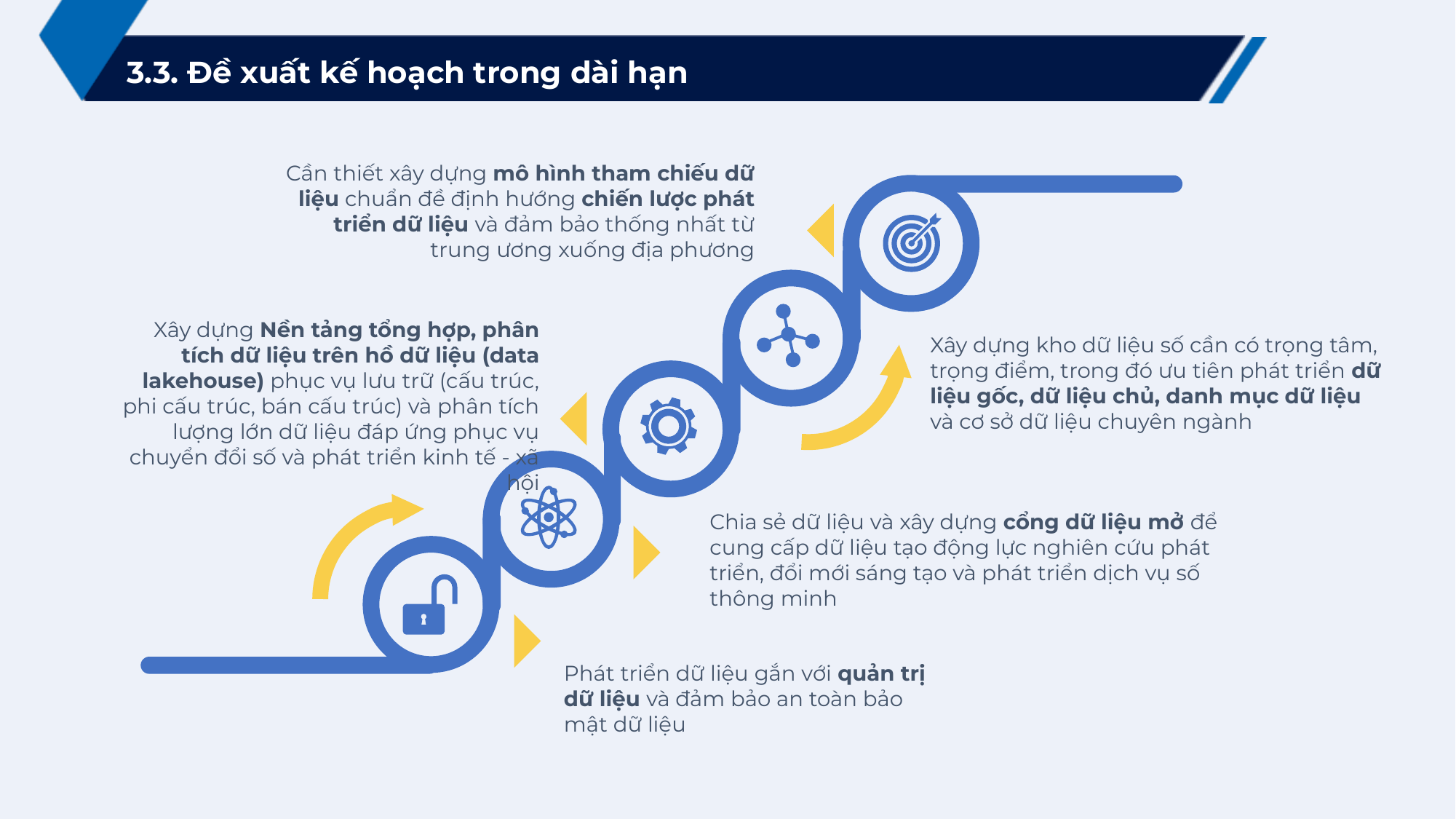

3.3. Đề xuất kế hoạch trong dài hạn
Cần thiết xây dựng mô hình tham chiếu dữ liệu chuẩn đề định hướng chiến lược phát triển dữ liệu và đảm bảo thống nhất từ trung ương xuống địa phương

Xây dựng Nền tảng tổng hợp, phân tích dữ liệu trên hồ dữ liệu (data lakehouse) phục vụ lưu trữ (cấu trúc, phi cấu trúc, bán cấu trúc) và phân tích lượng lớn dữ liệu đáp ứng phục vụ chuyển đổi số và phát triển kinh tế - xã hội
Xây dựng kho dữ liệu số cần có trọng tâm, trọng điểm, trong đó ưu tiên phát triển dữ liệu gốc, dữ liệu chủ, danh mục dữ liệu và cơ sở dữ liệu chuyên ngành

Chia sẻ dữ liệu và xây dựng cổng dữ liệu mở để cung cấp dữ liệu tạo động lực nghiên cứu phát triển, đổi mới sáng tạo và phát triển dịch vụ số thông minh

Phát triển dữ liệu gắn với quản trị dữ liệu và đảm bảo an toàn bảo mật dữ liệu